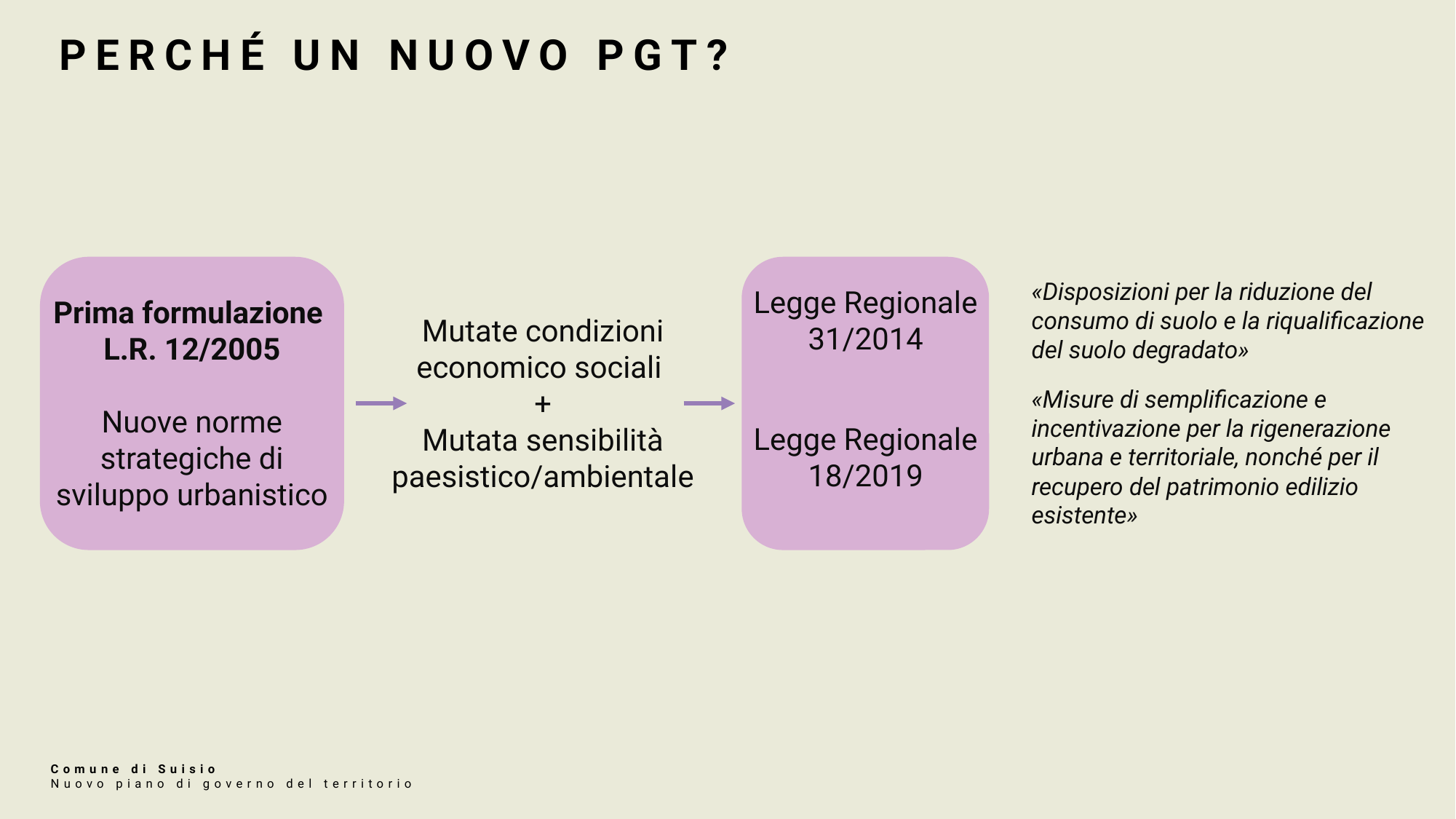

PERCHÉ UN NUOVO PGT?

«Disposizioni per la riduzione del consumo di suolo e la riqualificazione del suolo degradato»
Legge Regionale 31/2014
Prima formulazione
L.R. 12/2005

Nuove norme strategiche di sviluppo urbanistico
Mutate condizioni economico sociali
+
Mutata sensibilità paesistico/ambientale
«Misure di semplificazione e incentivazione per la rigenerazione urbana e territoriale, nonché per il recupero del patrimonio edilizio esistente»
Legge Regionale 18/2019
Comune di Suisio
Nuovo piano di governo del territorio